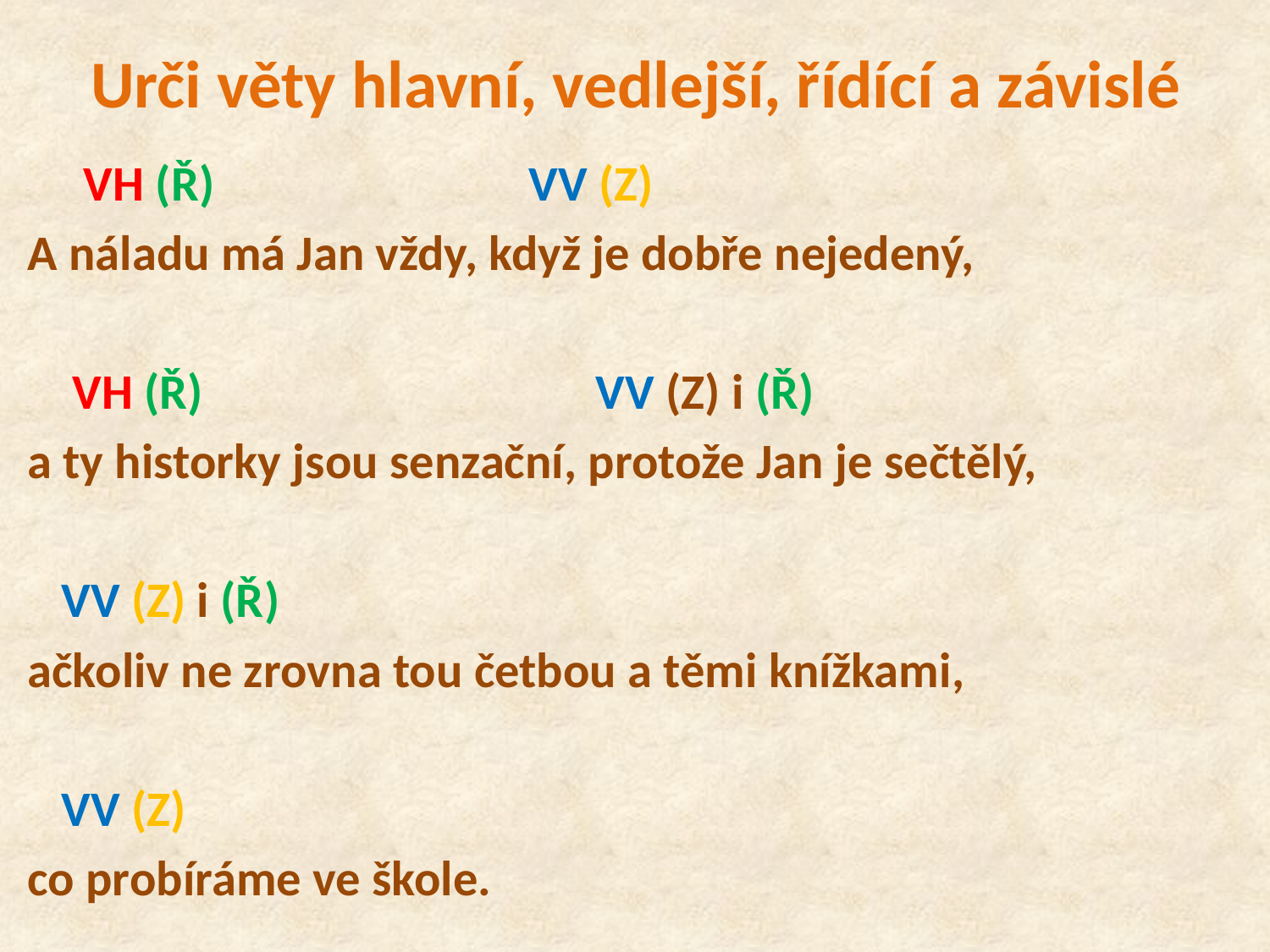

# Urči věty hlavní, vedlejší, řídící a závislé
     VH (Ř)                            VV (Z)
A náladu má Jan vždy, když je dobře nejedený,

    VH (Ř)                                   VV (Z) i (Ř)
a ty historky jsou senzační, protože Jan je sečtělý,

   VV (Z) i (Ř)
ačkoliv ne zrovna tou četbou a těmi knížkami,

   VV (Z)
co probíráme ve škole.